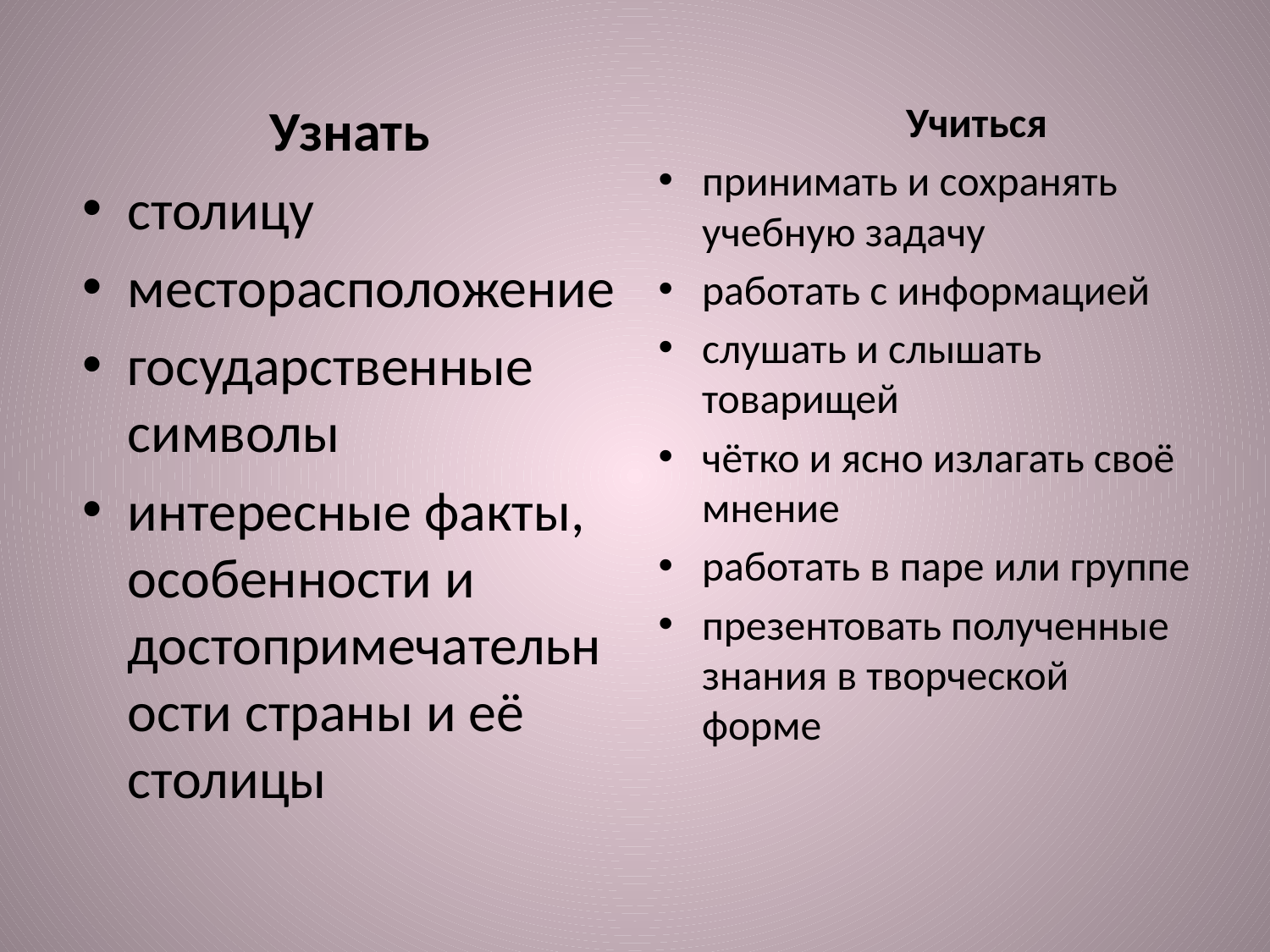

#
Узнать
столицу
месторасположение
государственные символы
интересные факты,  особенности и достопримечательности страны и её столицы

                          Учиться
принимать и сохранять учебную задачу
работать с информацией
слушать и слышать товарищей
чётко и ясно излагать своё мнение
работать в паре или группе
презентовать полученные знания в творческой форме